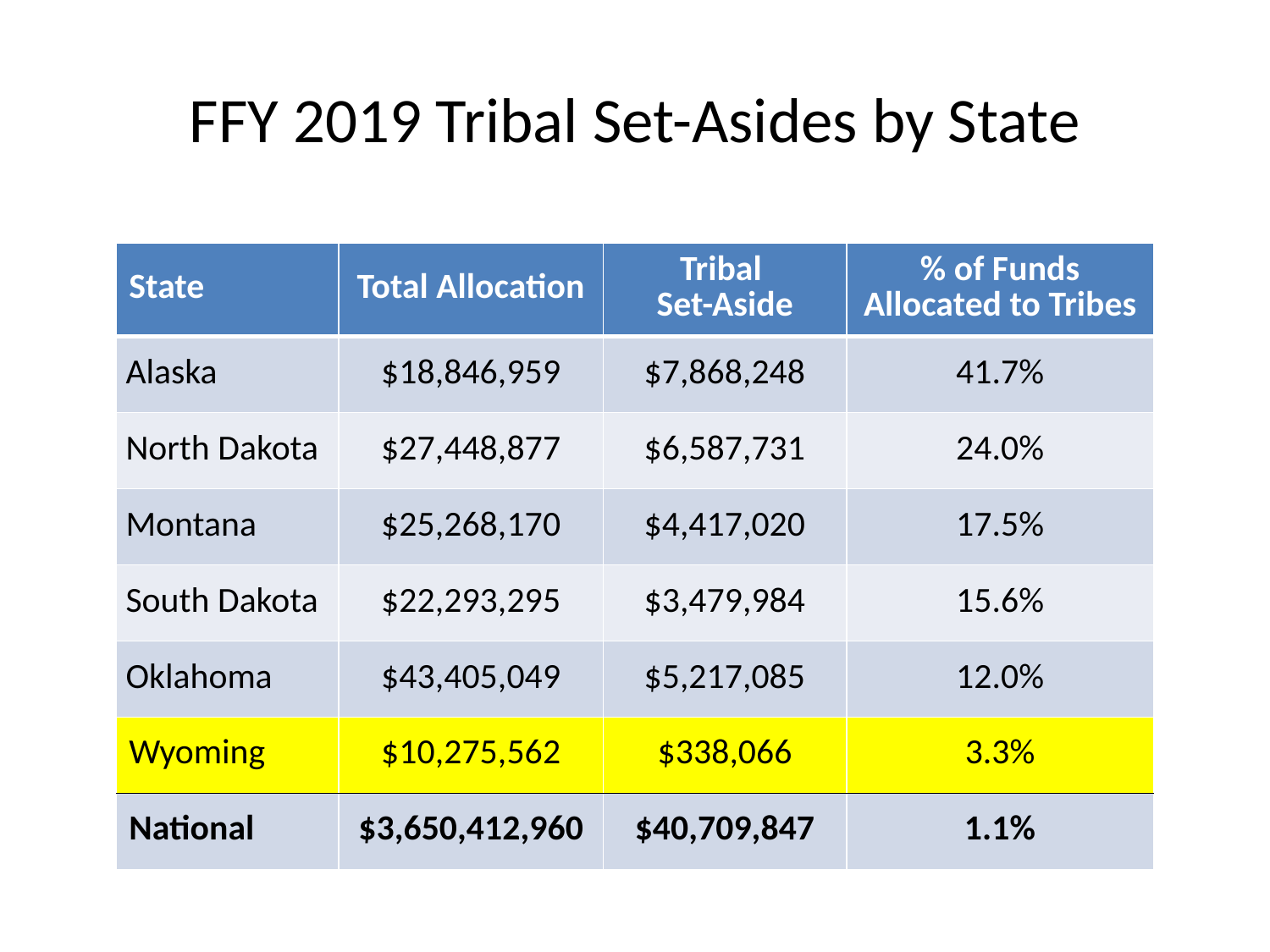

# FFY 2019 Tribal Set-Asides by State
| State | Total Allocation | Tribal Set-Aside | % of Funds Allocated to Tribes |
| --- | --- | --- | --- |
| Alaska | $18,846,959 | $7,868,248 | 41.7% |
| North Dakota | $27,448,877 | $6,587,731 | 24.0% |
| Montana | $25,268,170 | $4,417,020 | 17.5% |
| South Dakota | $22,293,295 | $3,479,984 | 15.6% |
| Oklahoma | $43,405,049 | $5,217,085 | 12.0% |
| Wyoming | $10,275,562 | $338,066 | 3.3% |
| National | $3,650,412,960 | $40,709,847 | 1.1% |